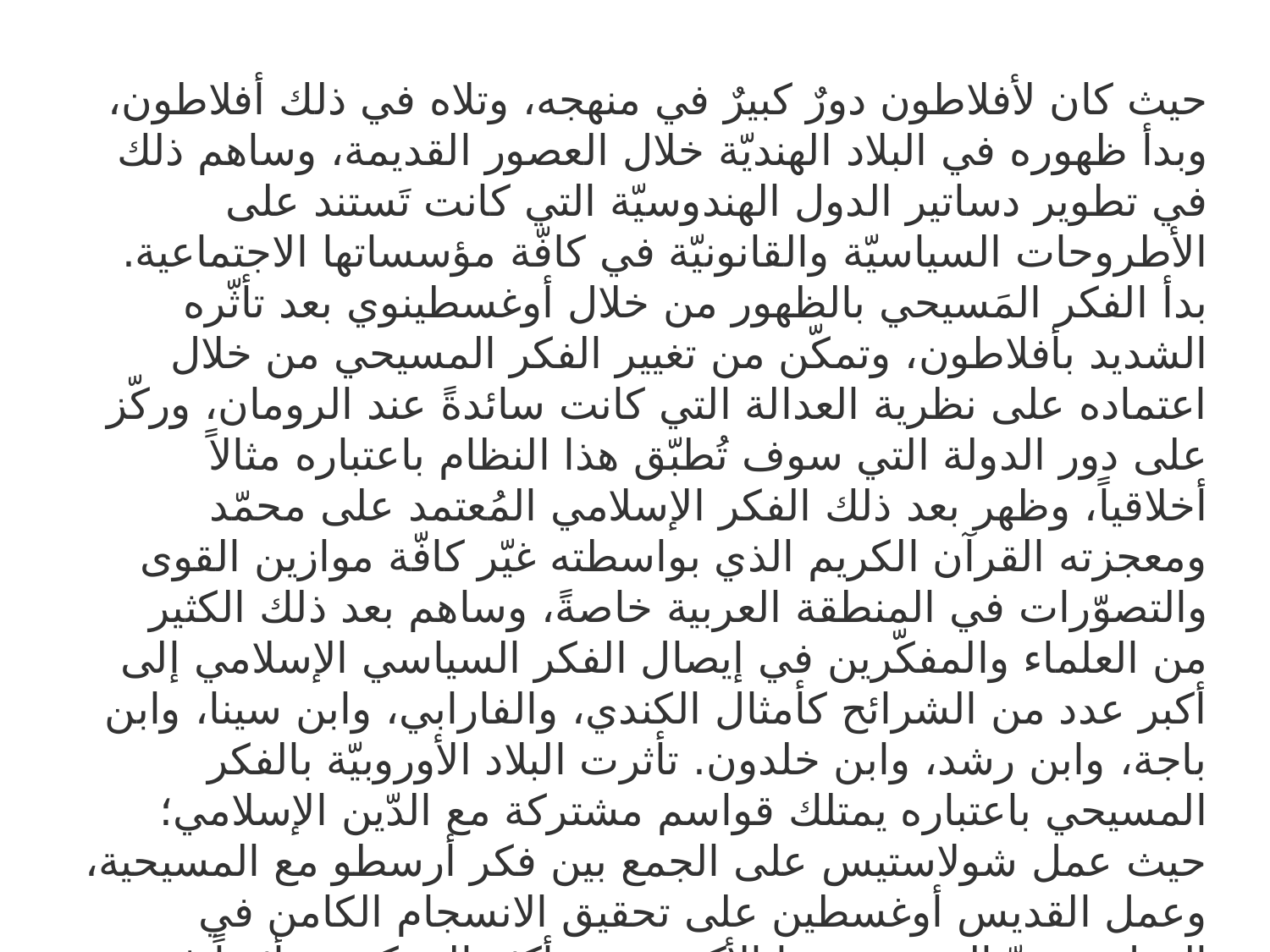

حيث كان لأفلاطون دورٌ كبيرٌ في منهجه، وتلاه في ذلك أفلاطون، وبدأ ظهوره في البلاد الهنديّة خلال العصور القديمة، وساهم ذلك في تطوير دساتير الدول الهندوسيّة التي كانت تَستند على الأطروحات السياسيّة والقانونيّة في كافّة مؤسساتها الاجتماعية. بدأ الفكر المَسيحي بالظهور من خلال أوغسطينوي بعد تأثّره الشديد بأفلاطون، وتمكّن من تغيير الفكر المسيحي من خلال اعتماده على نظرية العدالة التي كانت سائدةً عند الرومان، وركّز على دور الدولة التي سوف تُطبّق هذا النظام باعتباره مثالاً أخلاقياً، وظهر بعد ذلك الفكر الإسلامي المُعتمد على محمّد ومعجزته القرآن الكريم الذي بواسطته غيّر كافّة موازين القوى والتصوّرات في المنطقة العربية خاصةً، وساهم بعد ذلك الكثير من العلماء والمفكّرين في إيصال الفكر السياسي الإسلامي إلى أكبر عدد من الشرائح كأمثال الكندي، والفارابي، وابن سينا، وابن باجة، وابن رشد، وابن خلدون. تأثرت البلاد الأوروبيّة بالفكر المسيحي باعتباره يمتلك قواسم مشتركة مع الدّين الإسلامي؛ حيث عمل شولاستيس على الجمع بين فكر أرسطو مع المسيحية، وعمل القديس أوغسطين على تحقيق الانسجام الكامن في العقل، ويعدّ القديس توما الأكويني هو أكثر المفكرين تأثيراً في القارة الأوروبية.